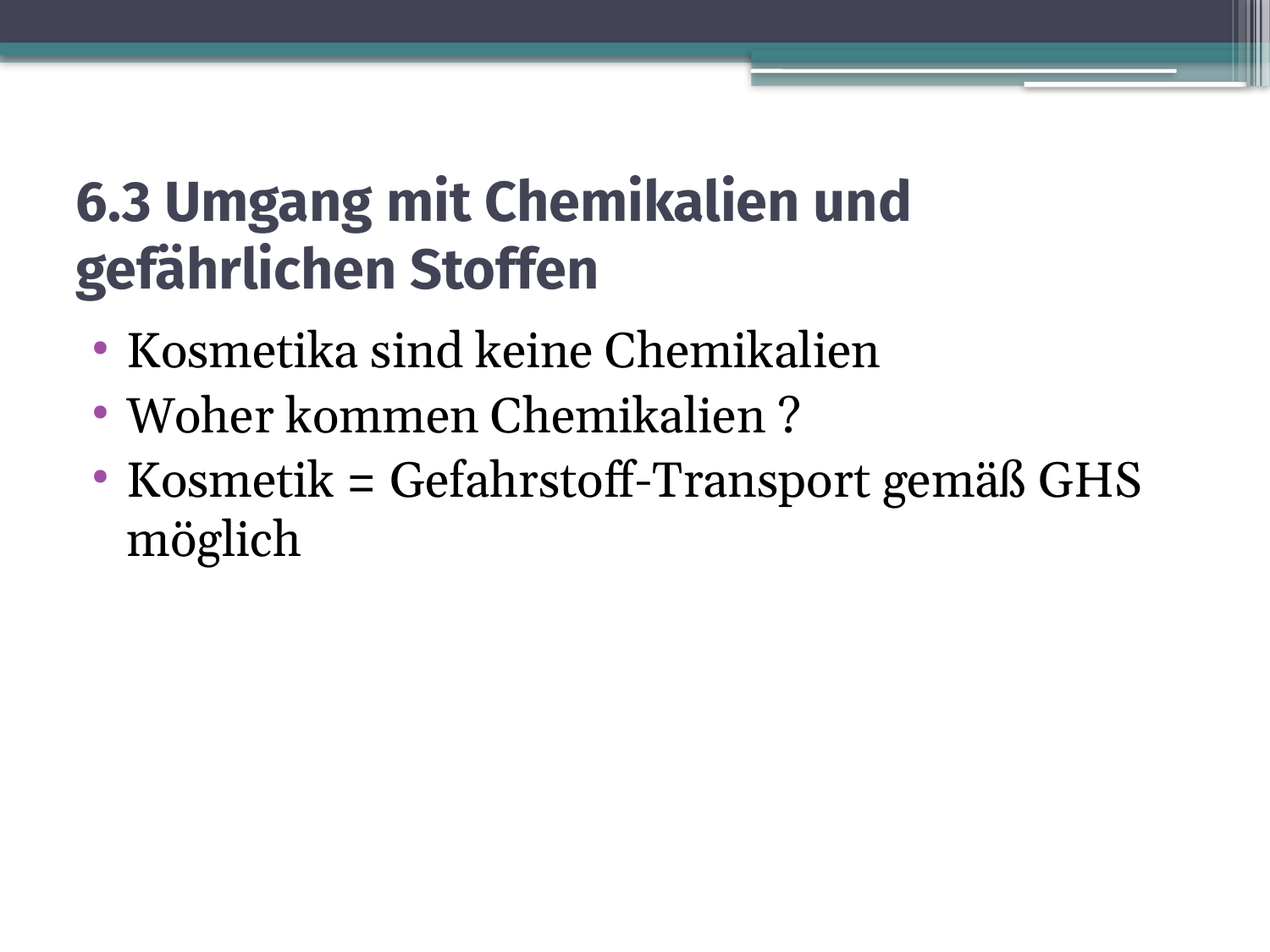

# 6.3 Umgang mit Chemikalien und gefährlichen Stoffen
Kosmetika sind keine Chemikalien
Woher kommen Chemikalien ?
Kosmetik = Gefahrstoff-Transport gemäß GHS möglich